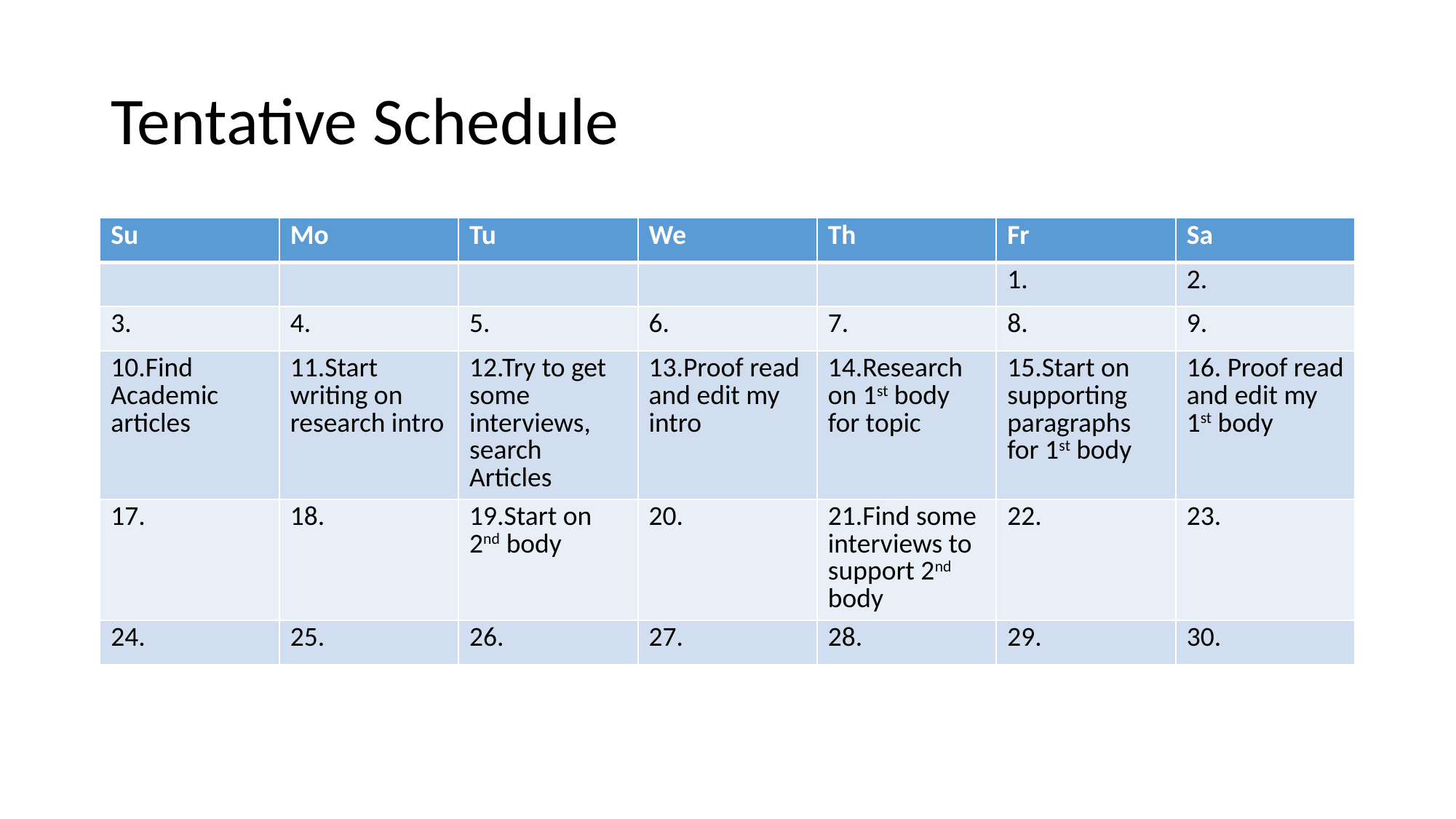

# Tentative Schedule
| Su | Mo | Tu | We | Th | Fr | Sa |
| --- | --- | --- | --- | --- | --- | --- |
|  |  |  |  |  | 1. | 2. |
| 3. | 4. | 5. | 6. | 7. | 8. | 9. |
| 10.Find Academic articles | 11.Start writing on research intro | 12.Try to get some interviews, search Articles | 13.Proof read and edit my intro | 14.Research on 1st body for topic | 15.Start on supporting paragraphs for 1st body | 16. Proof read and edit my 1st body |
| 17. | 18. | 19.Start on 2nd body | 20. | 21.Find some interviews to support 2nd body | 22. | 23. |
| 24. | 25. | 26. | 27. | 28. | 29. | 30. |